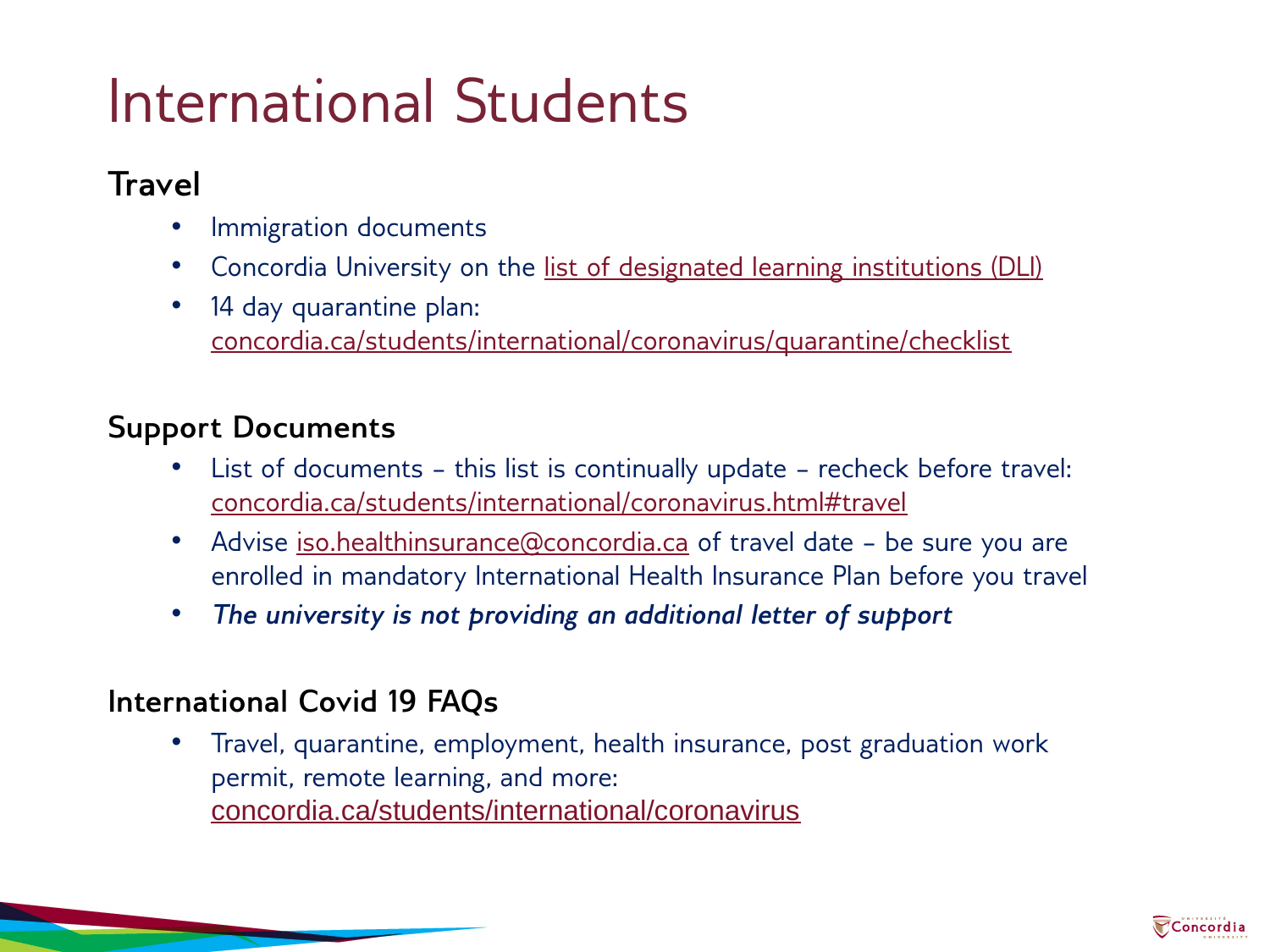

# International Students
Travel
Immigration documents
Concordia University on the list of designated learning institutions (DLI)
14 day quarantine plan: concordia.ca/students/international/coronavirus/quarantine/checklist

Support Documents
List of documents – this list is continually update – recheck before travel: concordia.ca/students/international/coronavirus.html#travel
Advise iso.healthinsurance@concordia.ca of travel date – be sure you are enrolled in mandatory International Health Insurance Plan before you travel
The university is not providing an additional letter of support

International Covid 19 FAQs
Travel, quarantine, employment, health insurance, post graduation work permit, remote learning, and more: concordia.ca/students/international/coronavirus